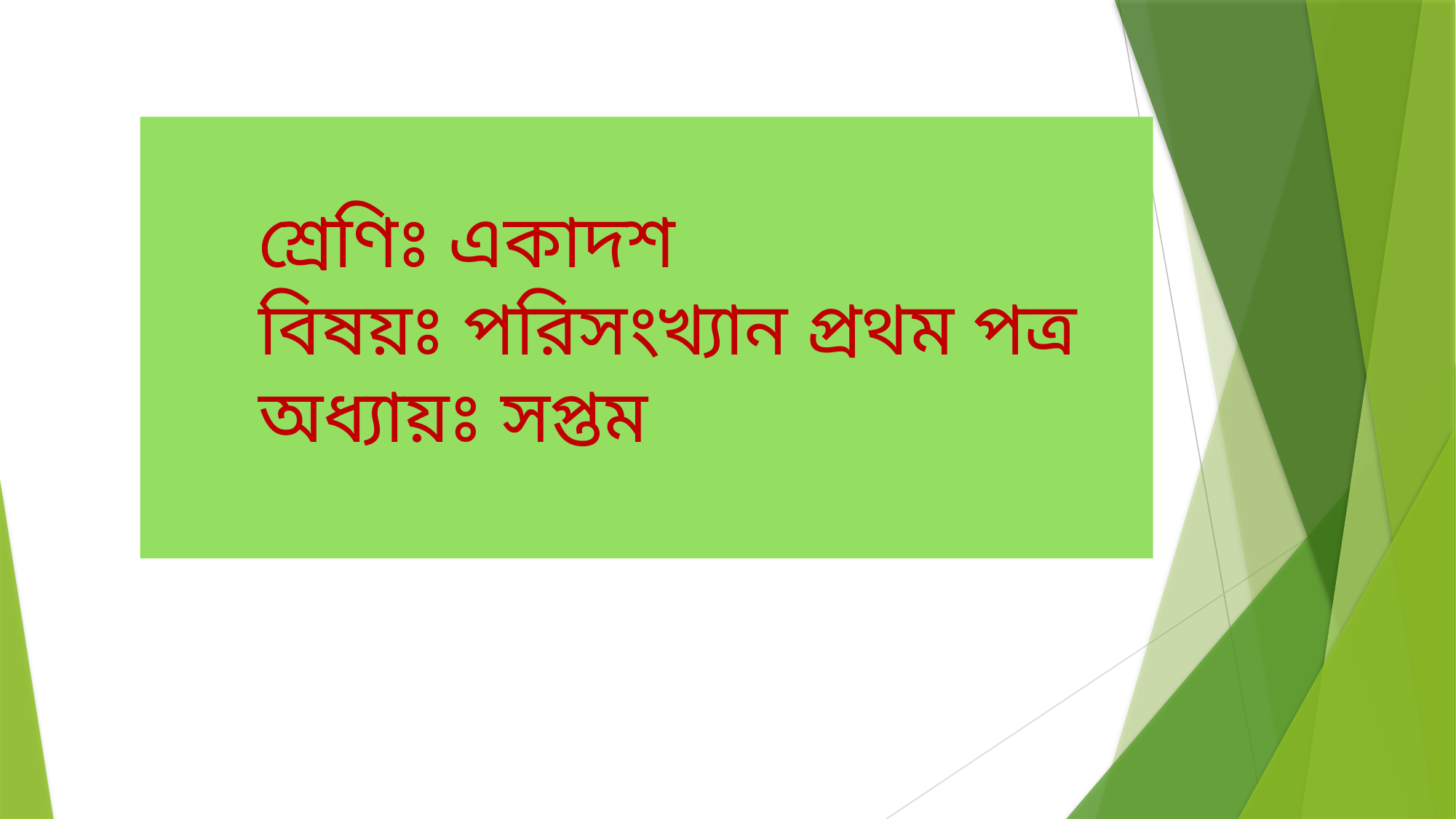

# শ্রেণিঃ একাদশ বিষয়ঃ পরিসংখ্যান প্রথম পত্র অধ্যায়ঃ সপ্তম